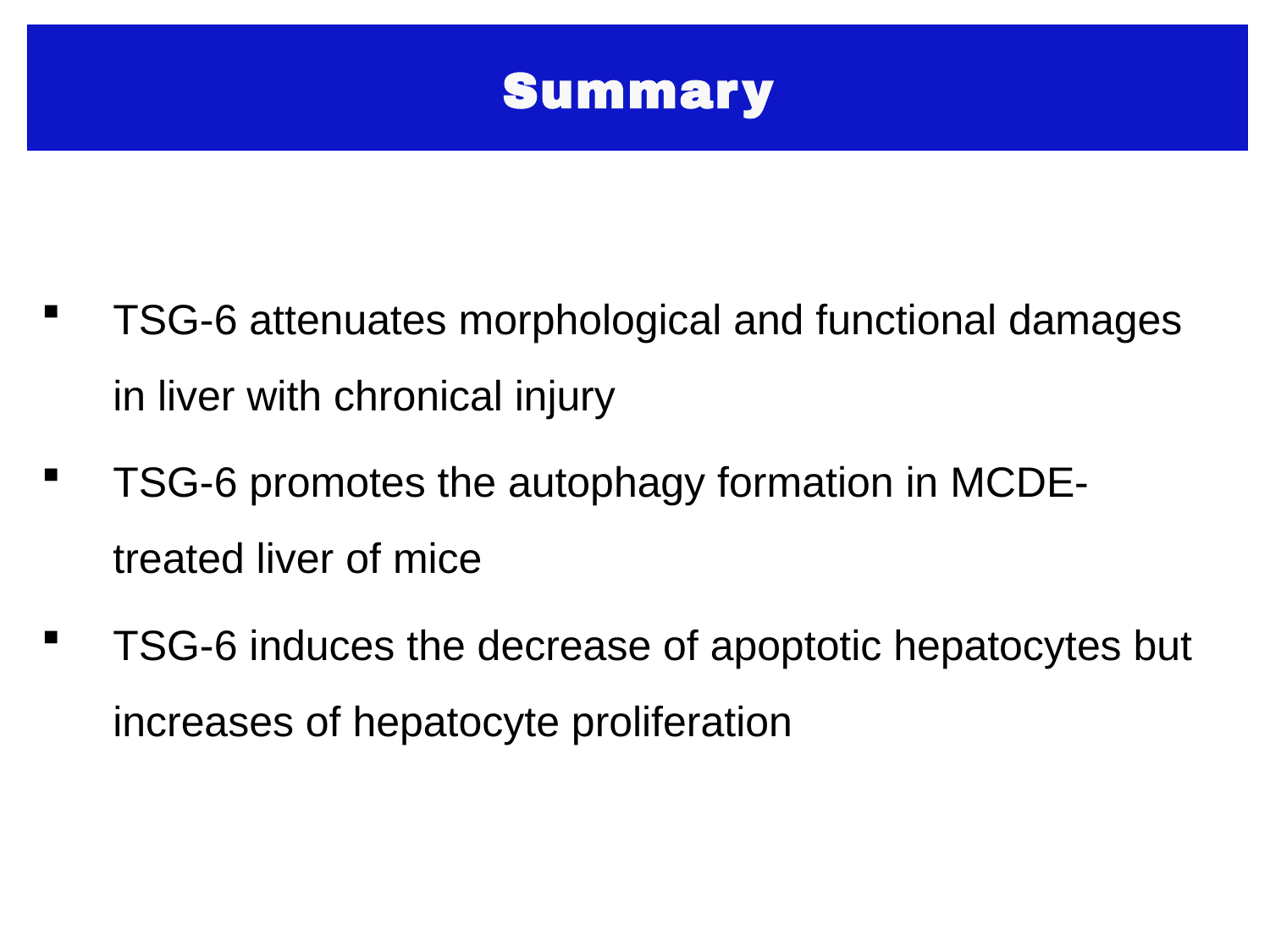

Summary
TSG-6 attenuates morphological and functional damages in liver with chronical injury
TSG-6 promotes the autophagy formation in MCDE-treated liver of mice
TSG-6 induces the decrease of apoptotic hepatocytes but increases of hepatocyte proliferation